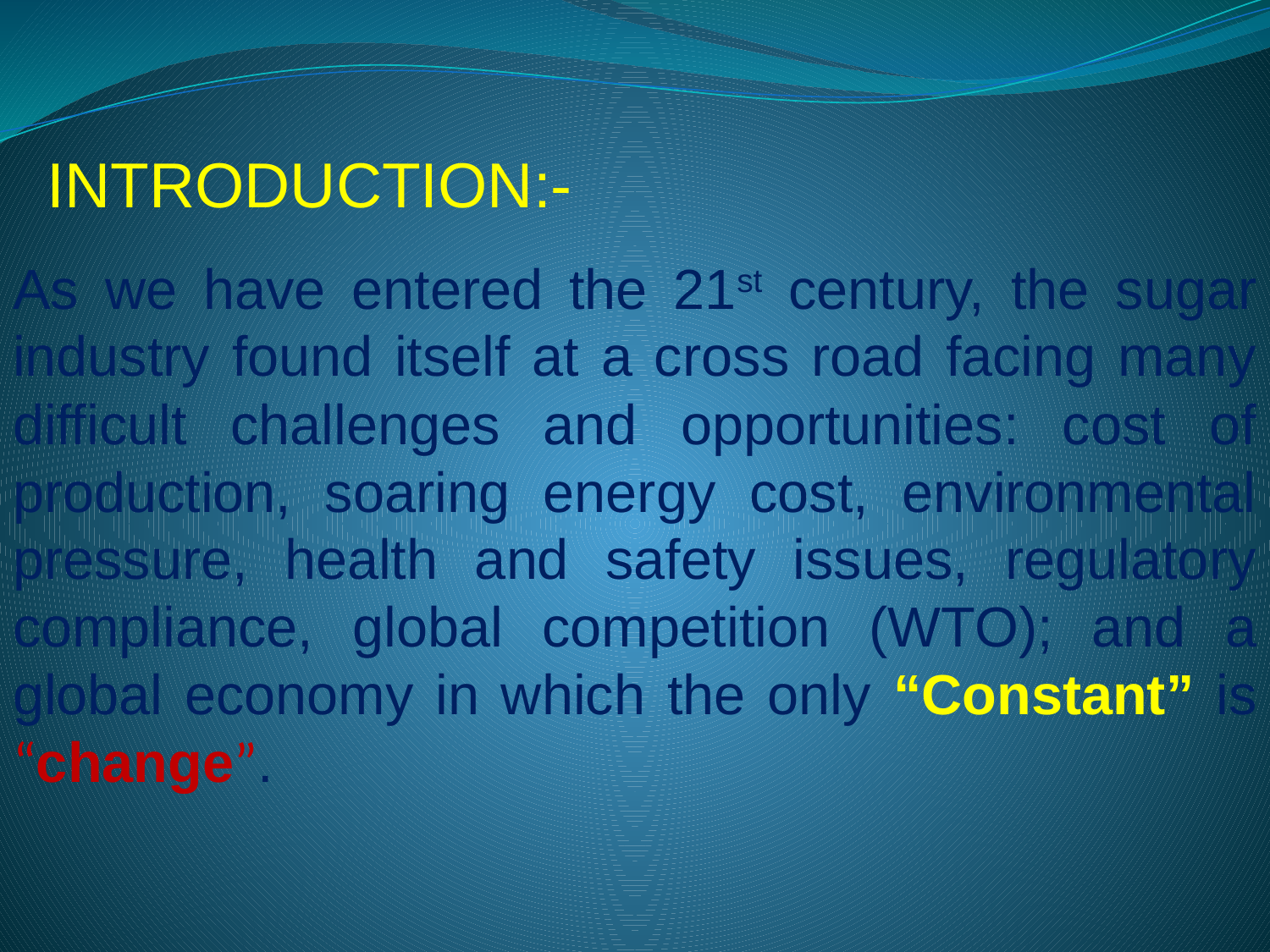

INTRODUCTION:-
As we have entered the 21st century, the sugar industry found itself at a cross road facing many difficult challenges and opportunities: cost of production, soaring energy cost, environmental pressure, health and safety issues, regulatory compliance, global competition (WTO); and a global economy in which the only “Constant” is “change”.